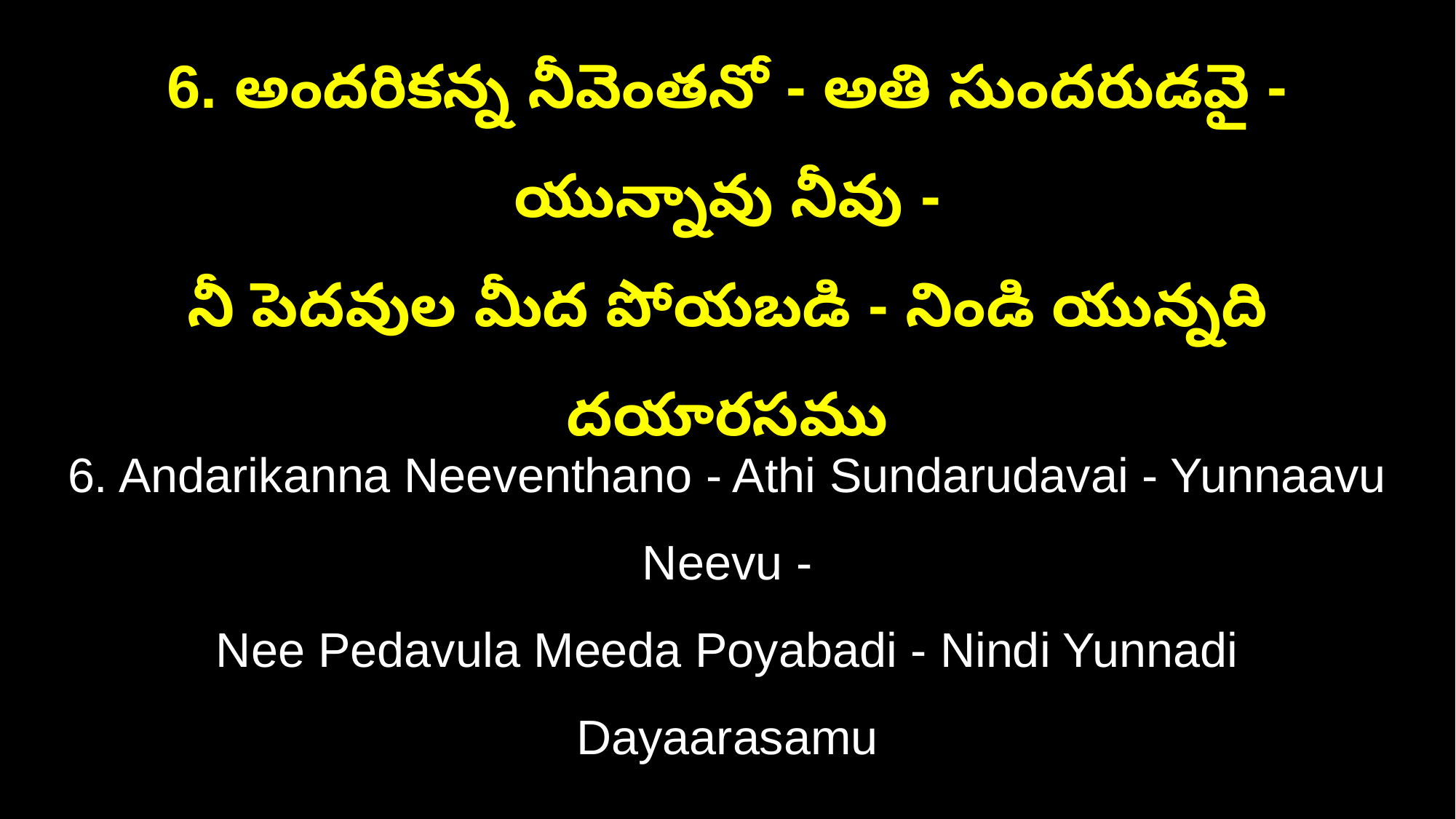

6. అందరికన్న నీవెంతనో - అతి సుందరుడవై - యున్నావు నీవు -
నీ పెదవుల మీద పోయబడి - నిండి యున్నది దయారసము
6. Andarikanna Neeventhano - Athi Sundarudavai - Yunnaavu Neevu -
Nee Pedavula Meeda Poyabadi - Nindi Yunnadi Dayaarasamu